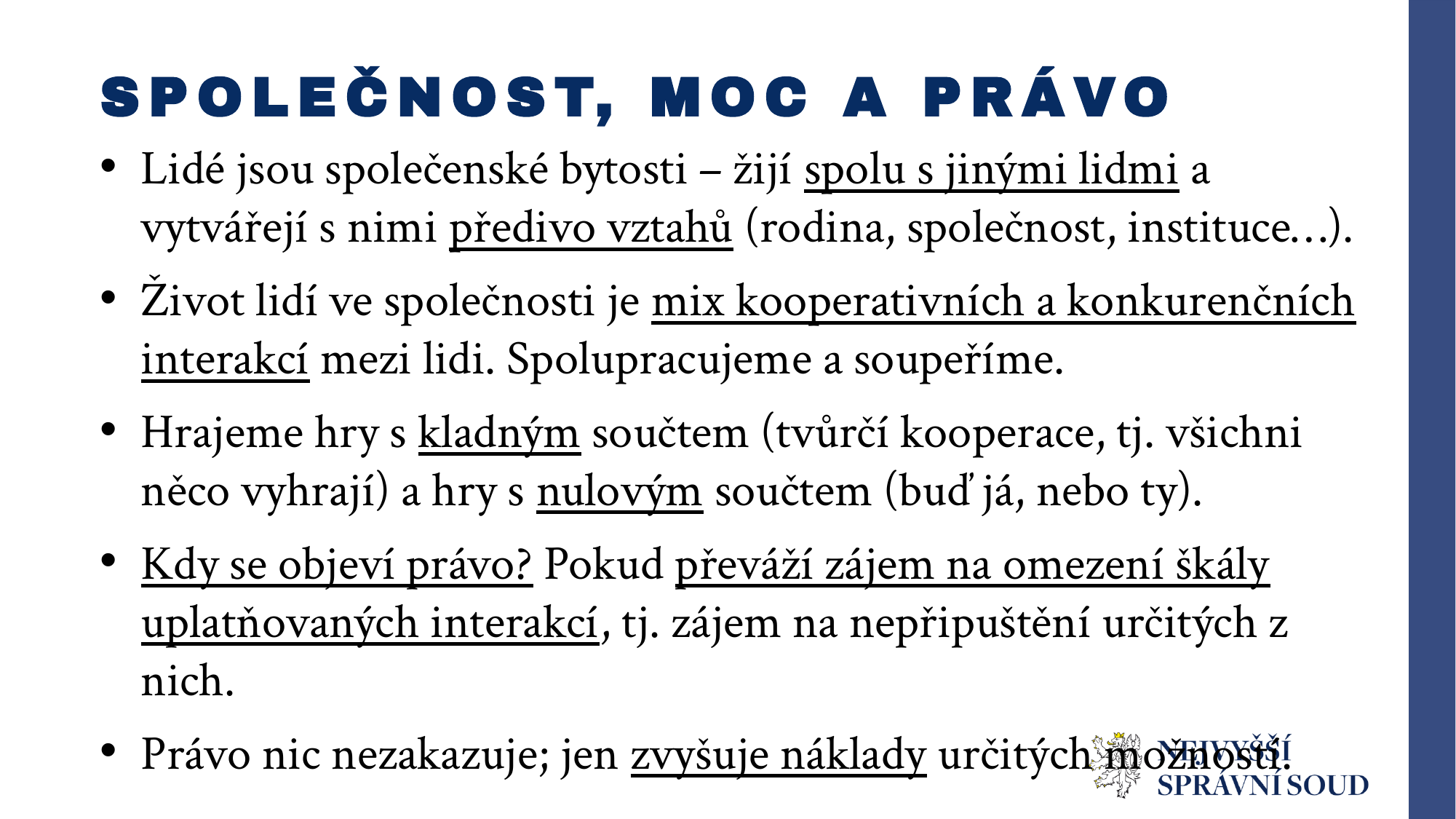

# Společnost, Moc a Právo
Lidé jsou společenské bytosti – žijí spolu s jinými lidmi a vytvářejí s nimi předivo vztahů (rodina, společnost, instituce…).
Život lidí ve společnosti je mix kooperativních a konkurenčních interakcí mezi lidi. Spolupracujeme a soupeříme.
Hrajeme hry s kladným součtem (tvůrčí kooperace, tj. všichni něco vyhrají) a hry s nulovým součtem (buď já, nebo ty).
Kdy se objeví právo? Pokud převáží zájem na omezení škály uplatňovaných interakcí, tj. zájem na nepřipuštění určitých z nich.
Právo nic nezakazuje; jen zvyšuje náklady určitých možností.